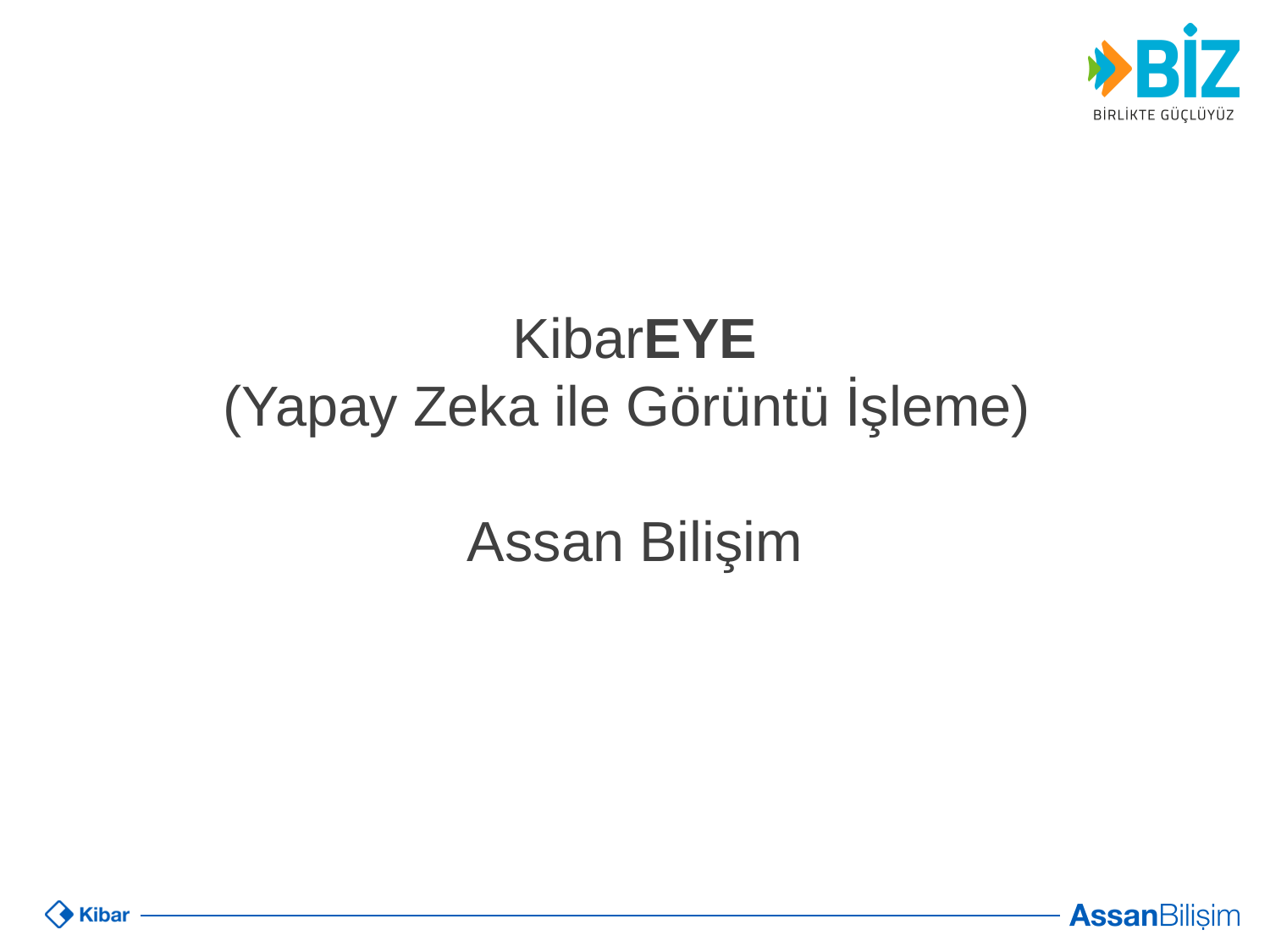

KibarEYE
(Yapay Zeka ile Görüntü İşleme)
Assan Bilişim